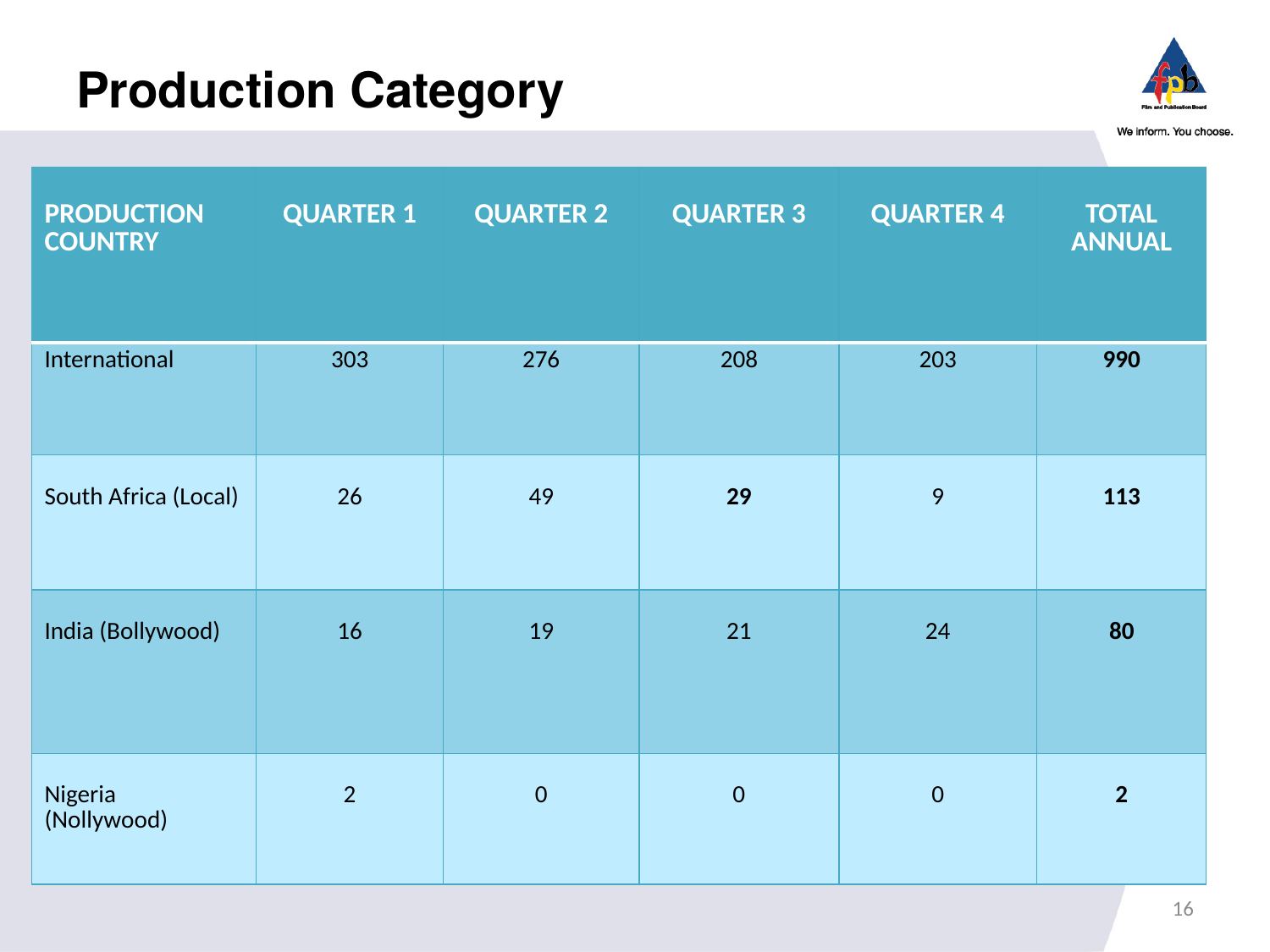

# Production Category
| PRODUCTION COUNTRY | QUARTER 1 | QUARTER 2 | QUARTER 3 | QUARTER 4 | TOTAL ANNUAL |
| --- | --- | --- | --- | --- | --- |
| International | 303 | 276 | 208 | 203 | 990 |
| South Africa (Local) | 26 | 49 | 29 | 9 | 113 |
| India (Bollywood) | 16 | 19 | 21 | 24 | 80 |
| Nigeria (Nollywood) | 2 | 0 | 0 | 0 | 2 |
16